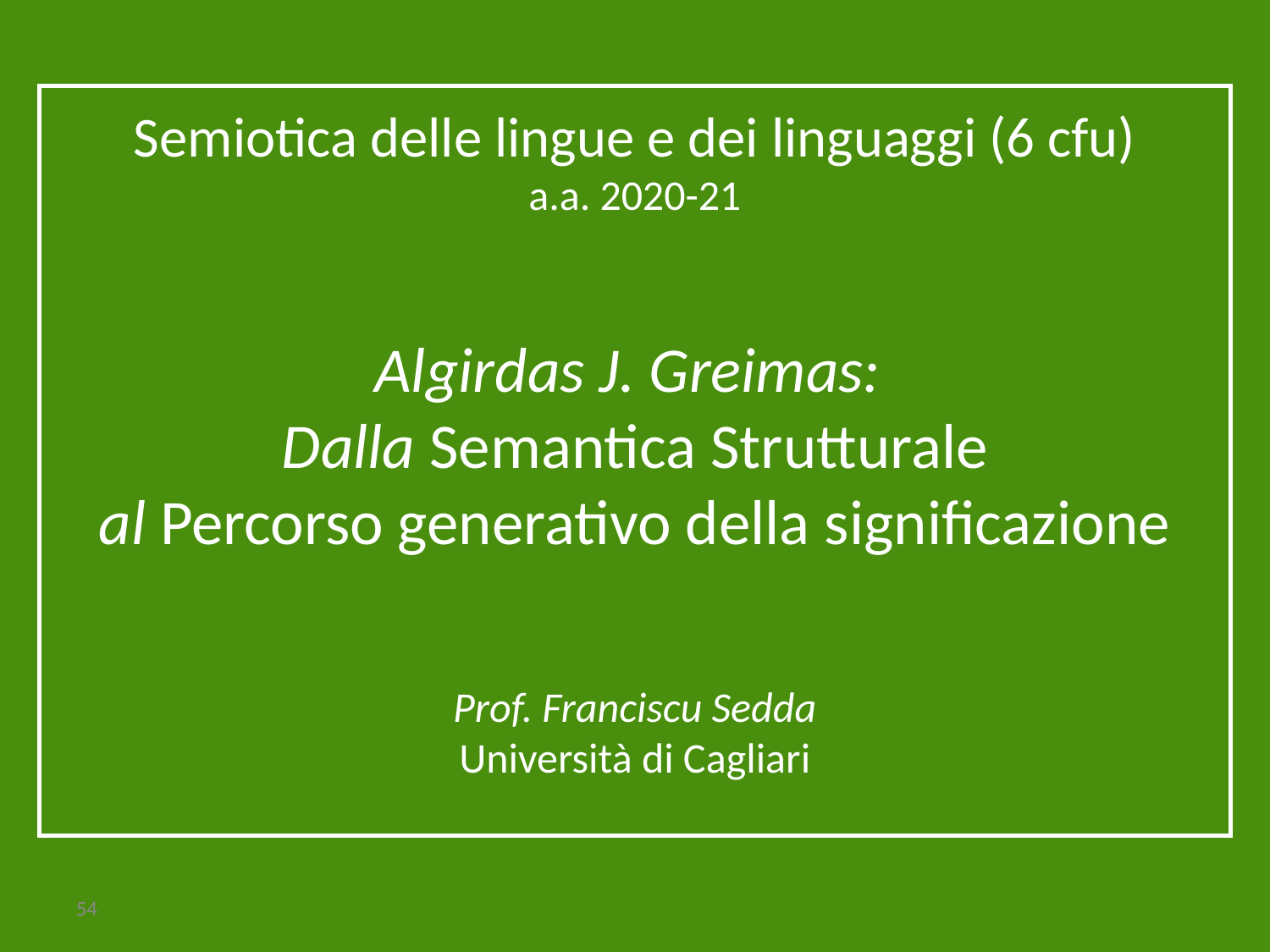

Semiotica delle lingue e dei linguaggi (6 cfu)
a.a. 2020-21

Algirdas J. Greimas:
Dalla Semantica Strutturale
al Percorso generativo della significazione

Prof. Franciscu Sedda
Università di Cagliari

54